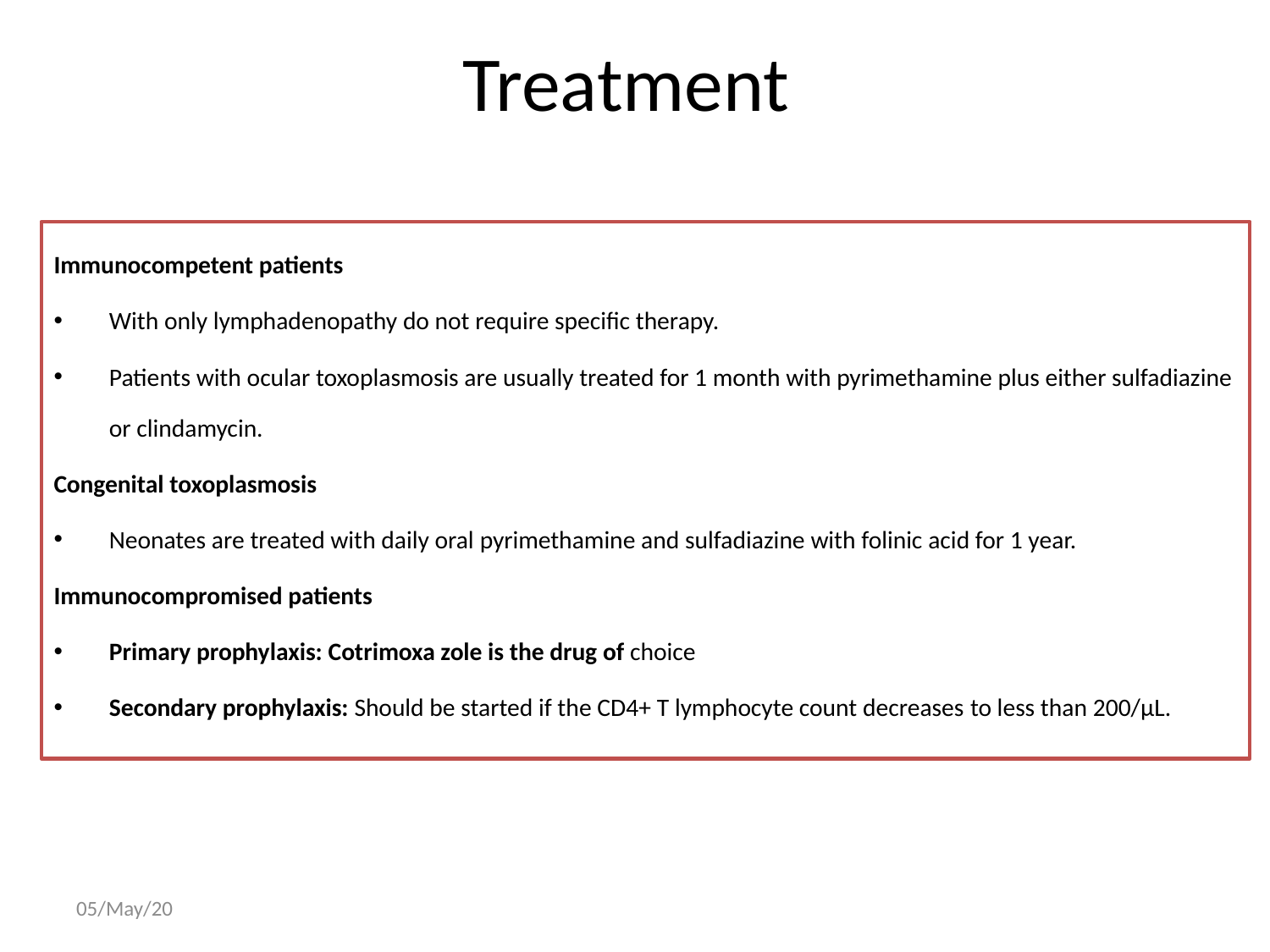

# Treatment
Immunocompetent patients
With only lymphadenopathy do not require specific therapy.
Patients with ocular toxoplasmosis are usually treated for 1 month with pyrimethamine plus either sulfadiazine or clindamycin.
Congenital toxoplasmosis
Neonates are treated with daily oral pyrimethamine and sulfadiazine with folinic acid for 1 year.
Immunocompromised patients
Primary prophylaxis: Cotrimoxa zole is the drug of choice
Secondary prophylaxis: Should be started if the CD4+ T lymphocyte count decreases to less than 200/µL.

05/May/20